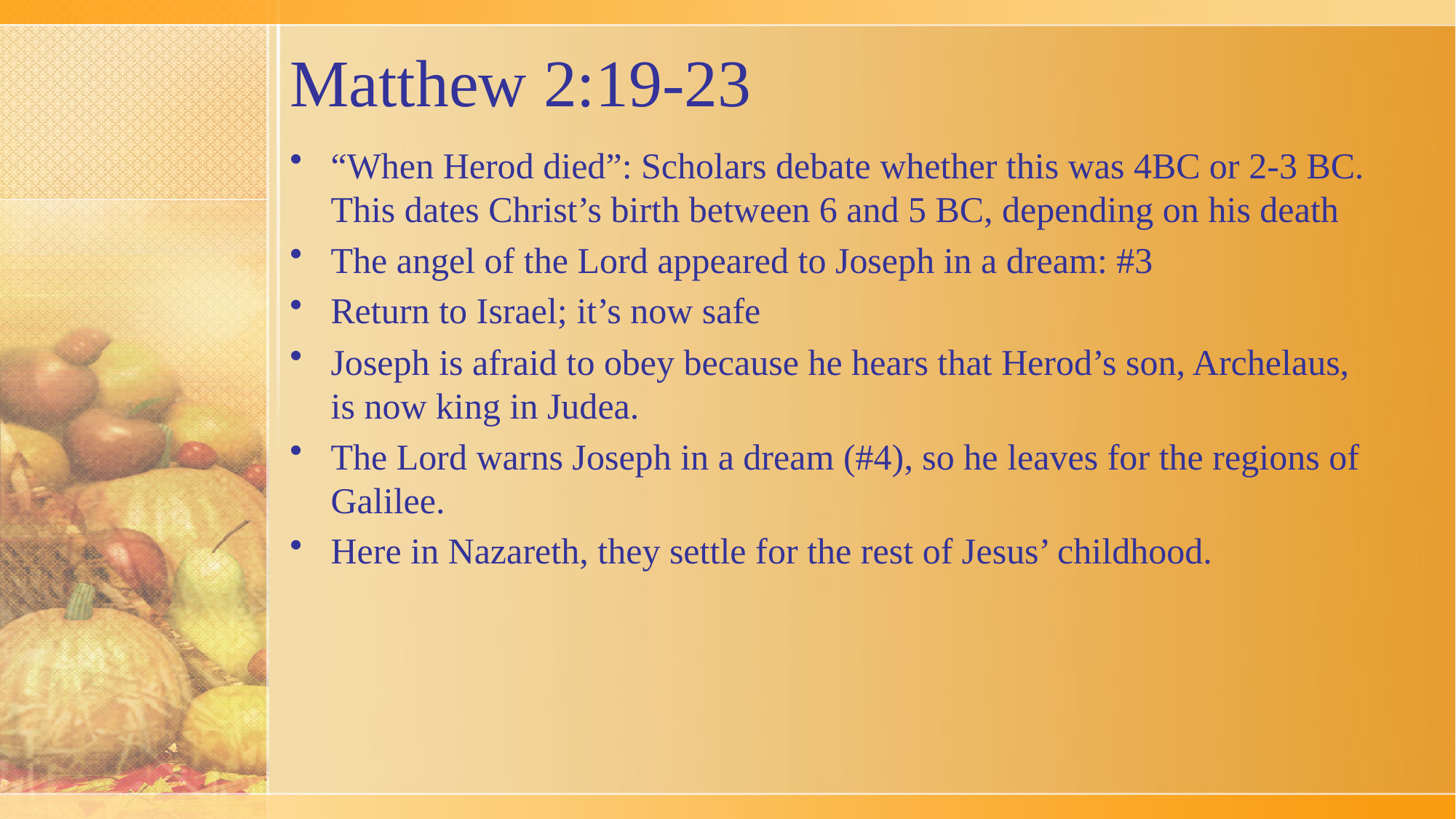

# Matthew 2:19-23
“When Herod died”: Scholars debate whether this was 4BC or 2-3 BC. This dates Christ’s birth between 6 and 5 BC, depending on his death
The angel of the Lord appeared to Joseph in a dream: #3
Return to Israel; it’s now safe
Joseph is afraid to obey because he hears that Herod’s son, Archelaus, is now king in Judea.
The Lord warns Joseph in a dream (#4), so he leaves for the regions of Galilee.
Here in Nazareth, they settle for the rest of Jesus’ childhood.